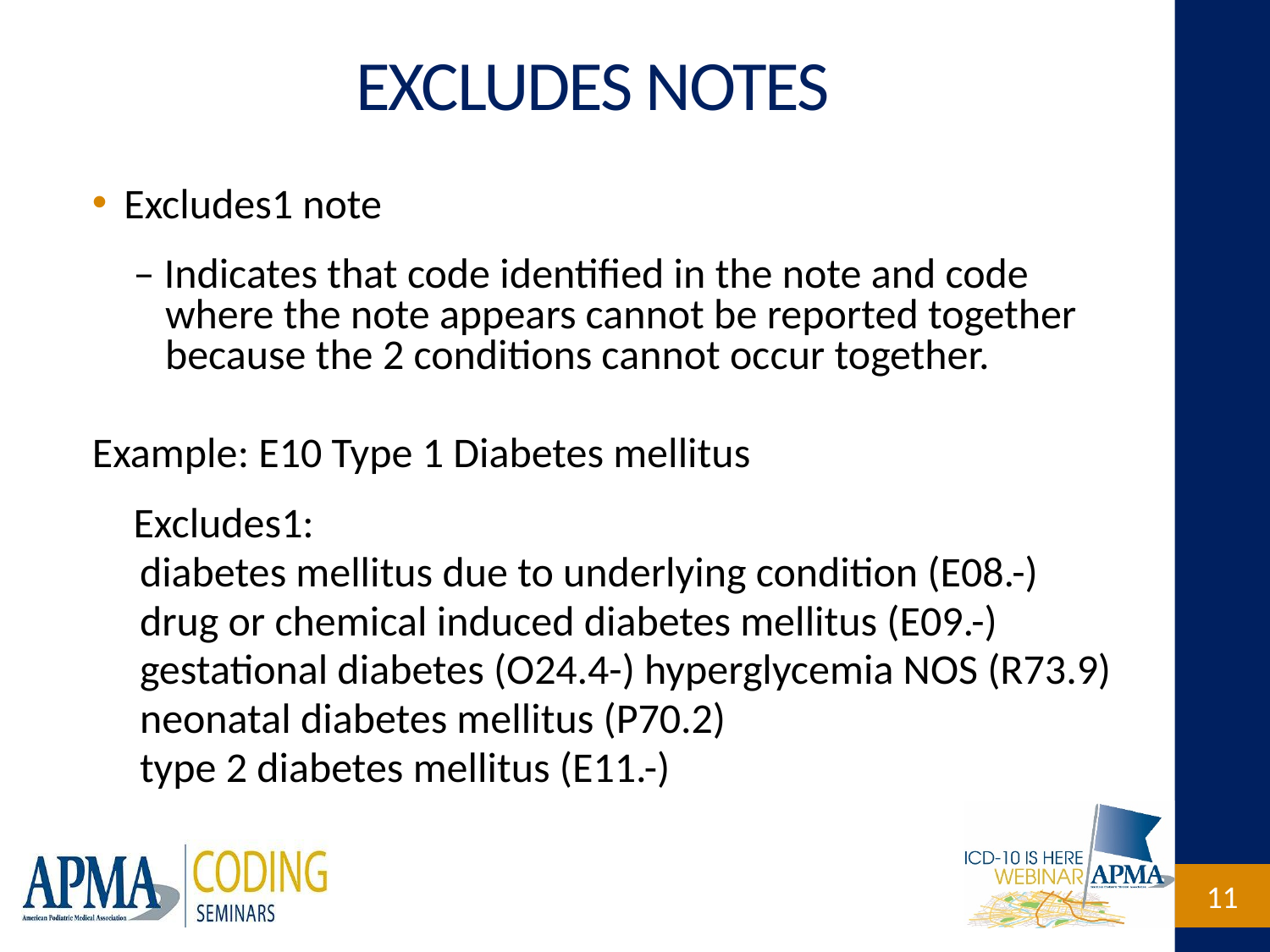

# EXCLUDES NOTES
Excludes1 note

– Indicates that code identified in the note and code where the note appears cannot be reported together because the 2 conditions cannot occur together.

Example: E10 Type 1 Diabetes mellitus

Excludes1:
     diabetes mellitus due to underlying condition (E08.-)
     drug or chemical induced diabetes mellitus (E09.-)
     gestational diabetes (O24.4-) hyperglycemia NOS (R73.9)
     neonatal diabetes mellitus (P70.2)
     type 2 diabetes mellitus (E11.-)